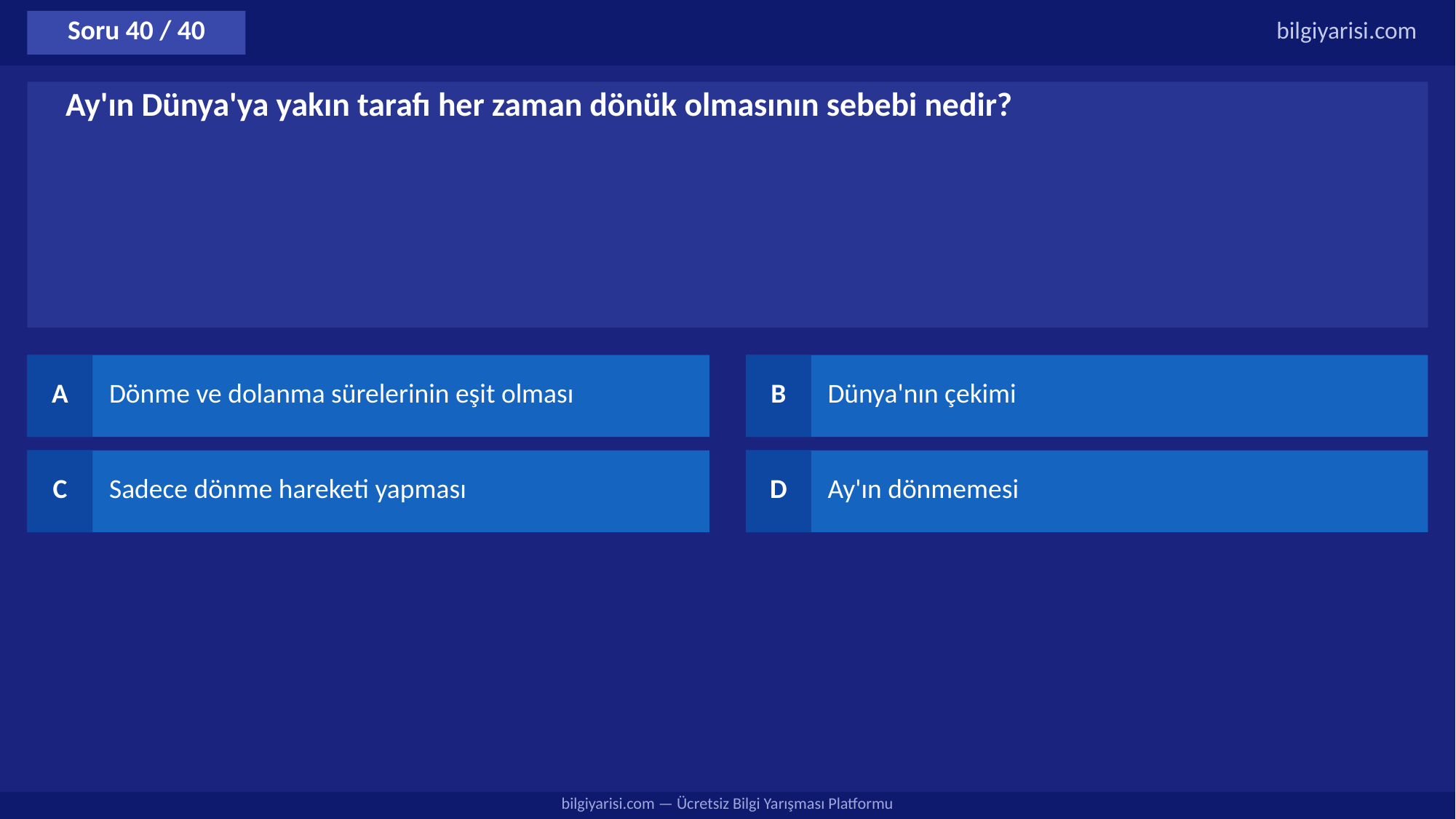

Soru 40 / 40
bilgiyarisi.com

Ay'ın Dünya'ya yakın tarafı her zaman dönük olmasının sebebi nedir?

A
Dönme ve dolanma sürelerinin eşit olması

B
Dünya'nın çekimi

C
Sadece dönme hareketi yapması

D
Ay'ın dönmemesi
bilgiyarisi.com — Ücretsiz Bilgi Yarışması Platformu